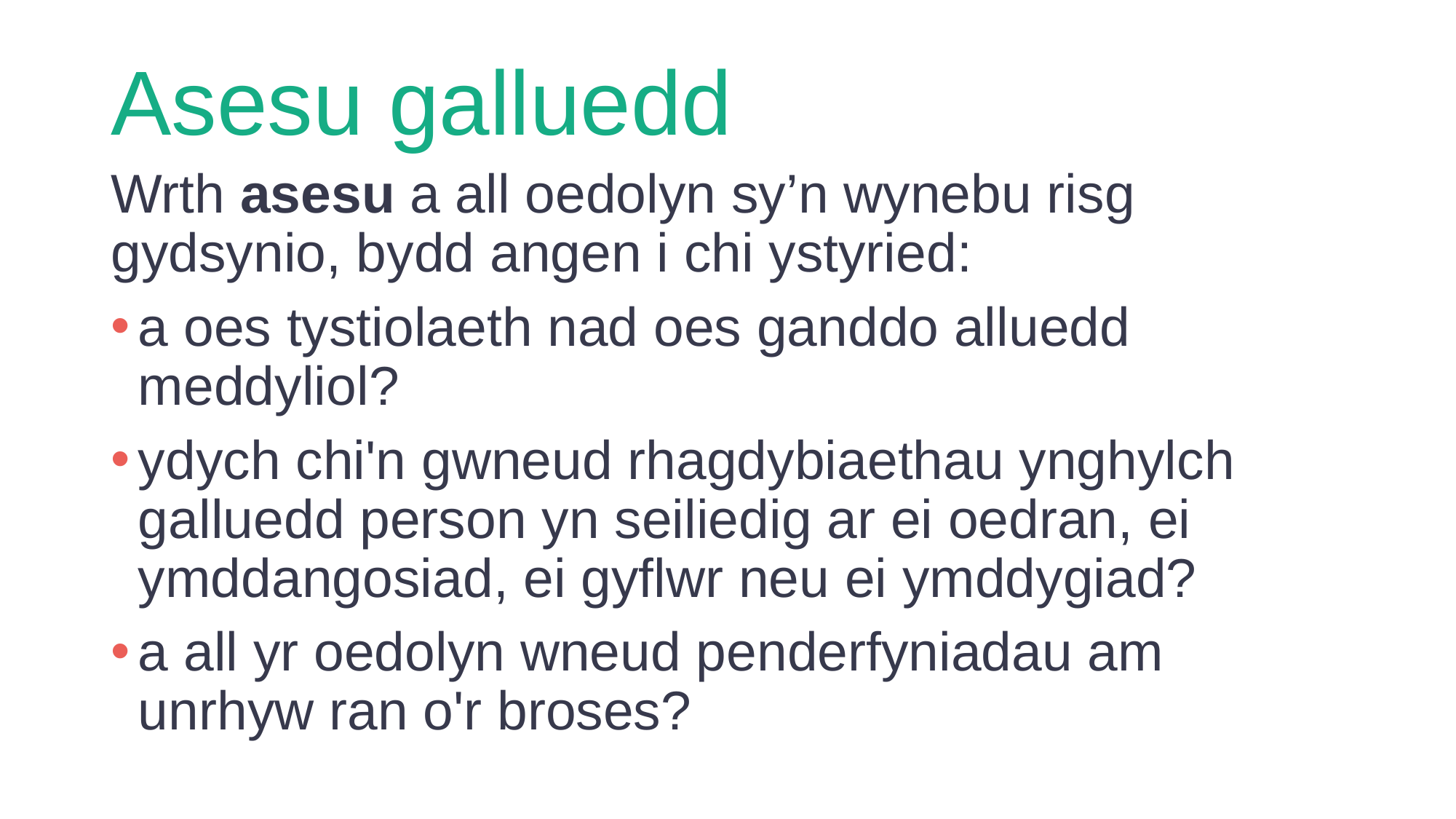

# Asesu galluedd
Wrth asesu a all oedolyn sy’n wynebu risg gydsynio, bydd angen i chi ystyried:
a oes tystiolaeth nad oes ganddo alluedd meddyliol?
ydych chi'n gwneud rhagdybiaethau ynghylch galluedd person yn seiliedig ar ei oedran, ei ymddangosiad, ei gyflwr neu ei ymddygiad?
a all yr oedolyn wneud penderfyniadau am unrhyw ran o'r broses?